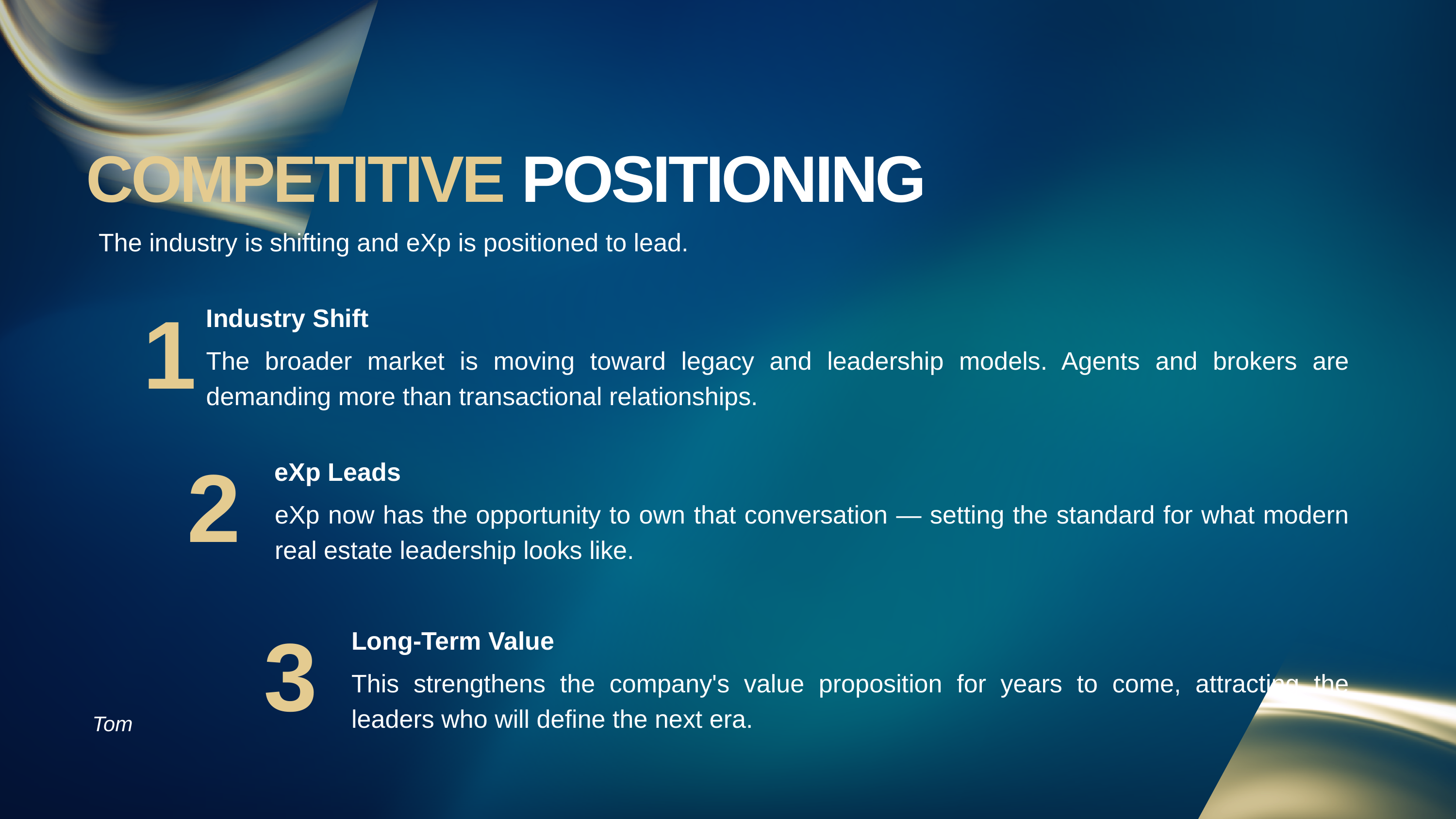

COMPETITIVE POSITIONING
The industry is shifting and eXp is positioned to lead.
1
Industry Shift
The broader market is moving toward legacy and leadership models. Agents and brokers are demanding more than transactional relationships.
2
eXp Leads
eXp now has the opportunity to own that conversation — setting the standard for what modern real estate leadership looks like.
3
Long-Term Value

This strengthens the company's value proposition for years to come, attracting the leaders who will define the next era.
Tom